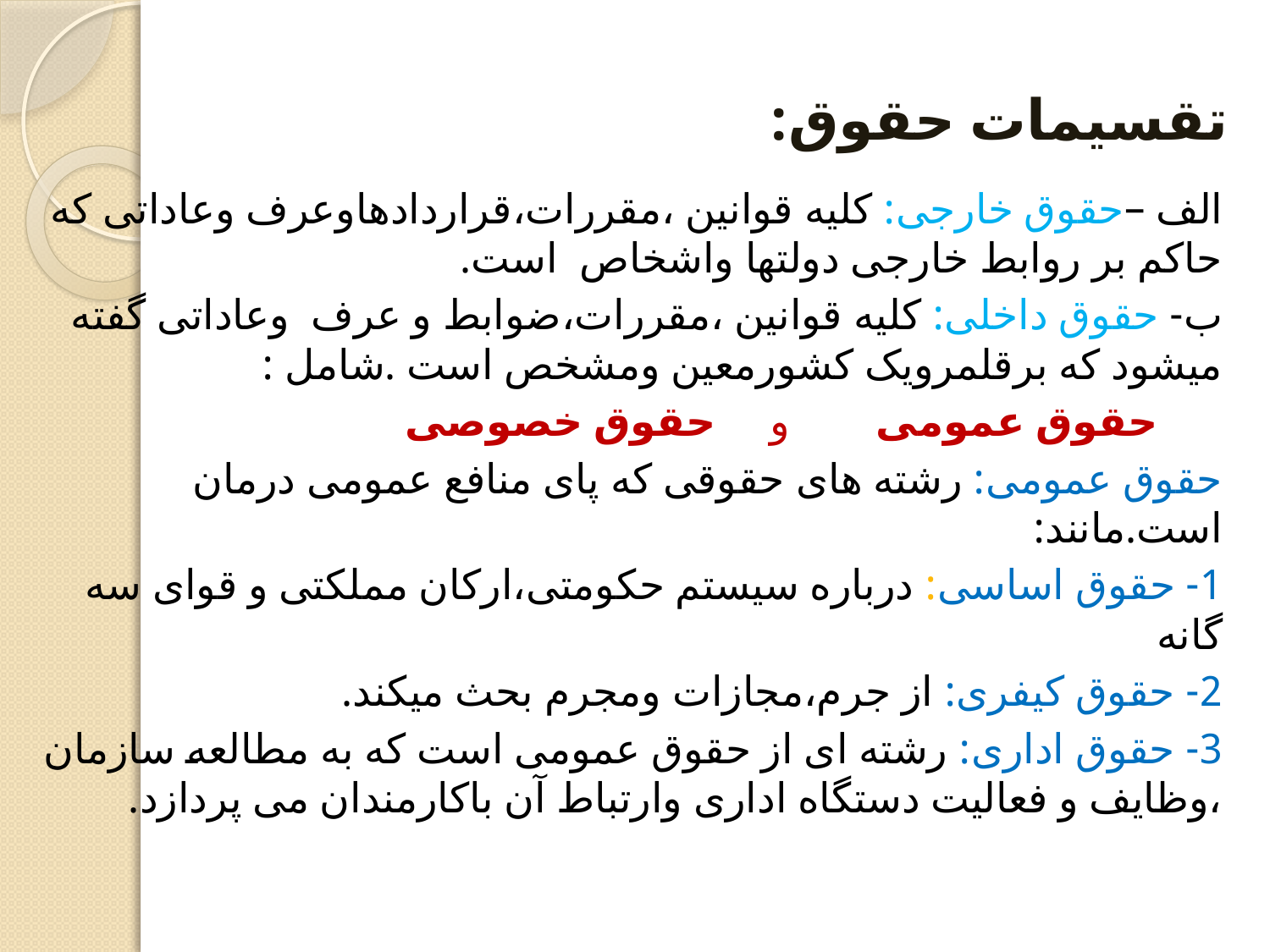

# تقسیمات حقوق:
الف –حقوق خارجی: کلیه قوانین ،مقررات،قراردادهاوعرف وعاداتی که حاکم بر روابط خارجی دولتها واشخاص  است.
ب- حقوق داخلی: کلیه قوانین ،مقررات،ضوابط و عرف  وعاداتی گفته میشود که برقلمرویک کشورمعین ومشخص است .شامل :
      حقوق عمومی        و     حقوق خصوصی
حقوق عمومی: رشته های حقوقی که پای منافع عمومی درمان است.مانند:
1- حقوق اساسی: درباره سیستم حکومتی،ارکان مملکتی و قوای سه گانه
2- حقوق کیفری: از جرم،مجازات ومجرم بحث میکند.
3- حقوق اداری: رشته ای از حقوق عمومی است که به مطالعه سازمان ،وظایف و فعالیت دستگاه اداری وارتباط آن باکارمندان می پردازد.